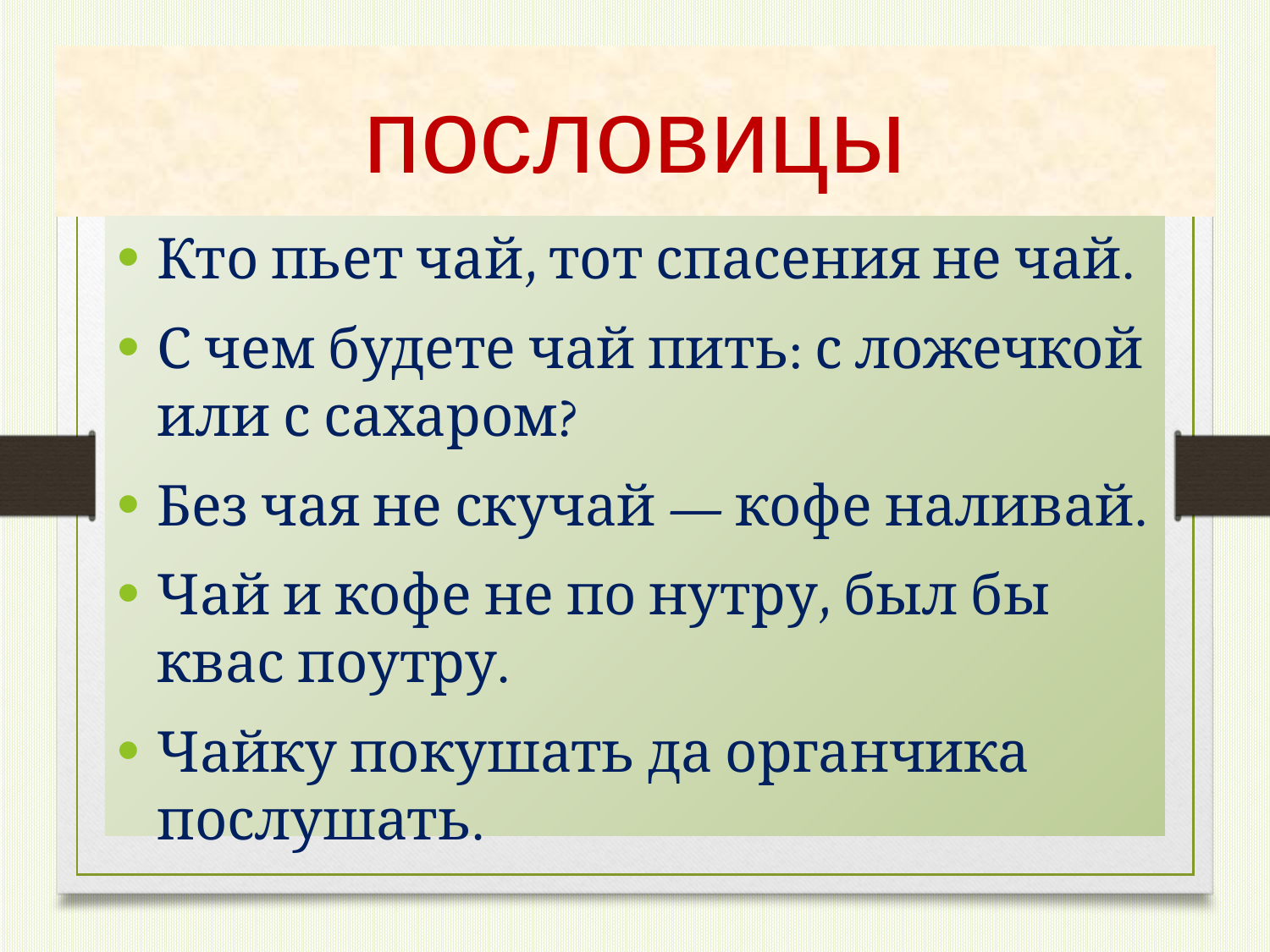

# пословицы
Кто пьет чай, тот спасения не чай.
С чем будете чай пить: с ложечкой или с сахаром?
Без чая не скучай — кофе наливай.
Чай и кофе не по нутру, был бы квас поутру.
Чайку покушать да органчика послушать.